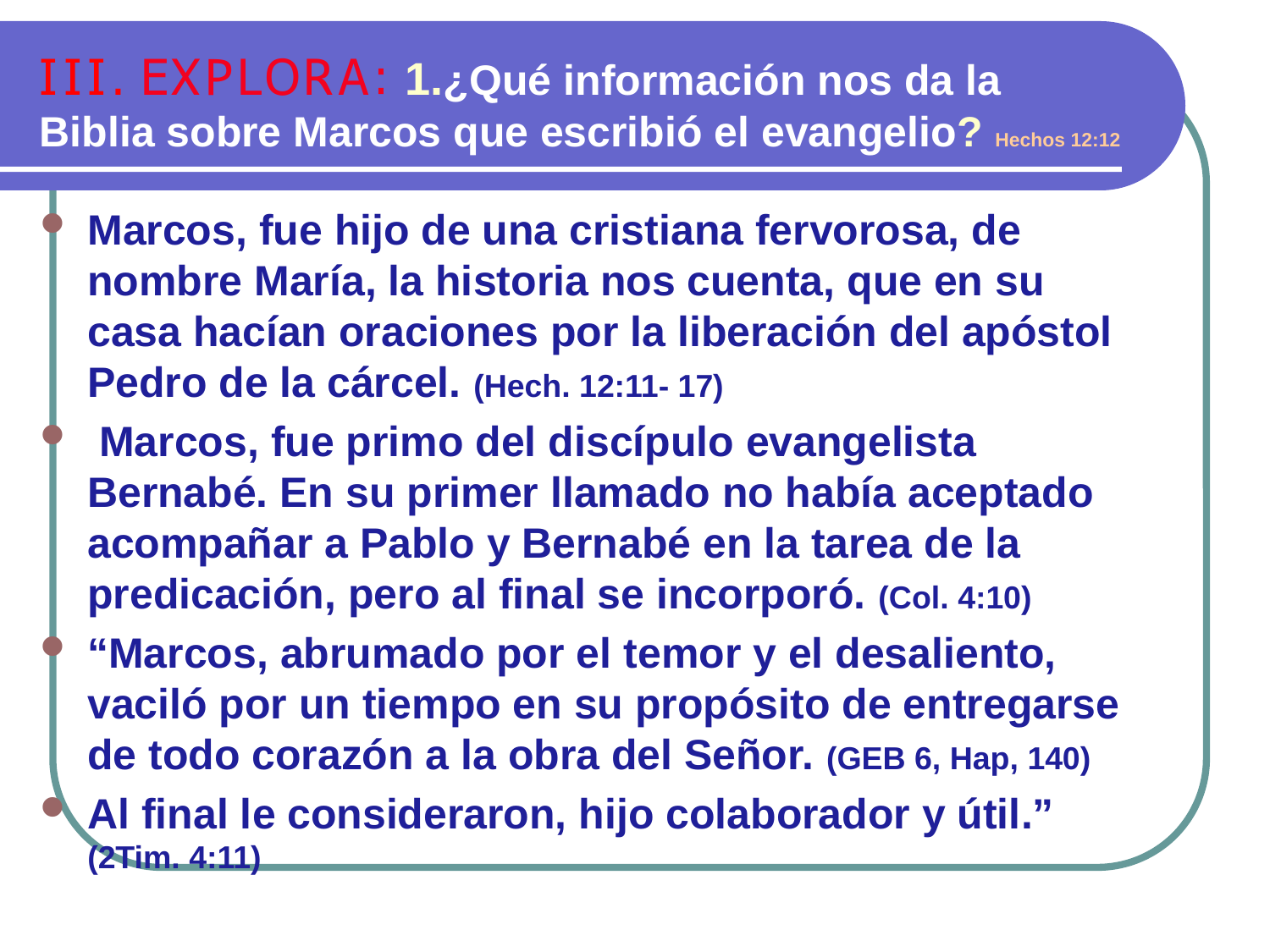

III. EXPLORA: 1.¿Qué información nos da la Biblia sobre Marcos que escribió el evangelio? Hechos 12:12
Marcos, fue hijo de una cristiana fervorosa, de nombre María, la historia nos cuenta, que en su casa hacían oraciones por la liberación del apóstol Pedro de la cárcel. (Hech. 12:11- 17)
 Marcos, fue primo del discípulo evangelista Bernabé. En su primer llamado no había aceptado acompañar a Pablo y Bernabé en la tarea de la predicación, pero al final se incorporó. (Col. 4:10)
“Marcos, abrumado por el temor y el desaliento, vaciló por un tiempo en su propósito de entregarse de todo corazón a la obra del Señor. (GEB 6, Hap, 140)
Al final le consideraron, hijo colaborador y útil.” (2Tim. 4:11)